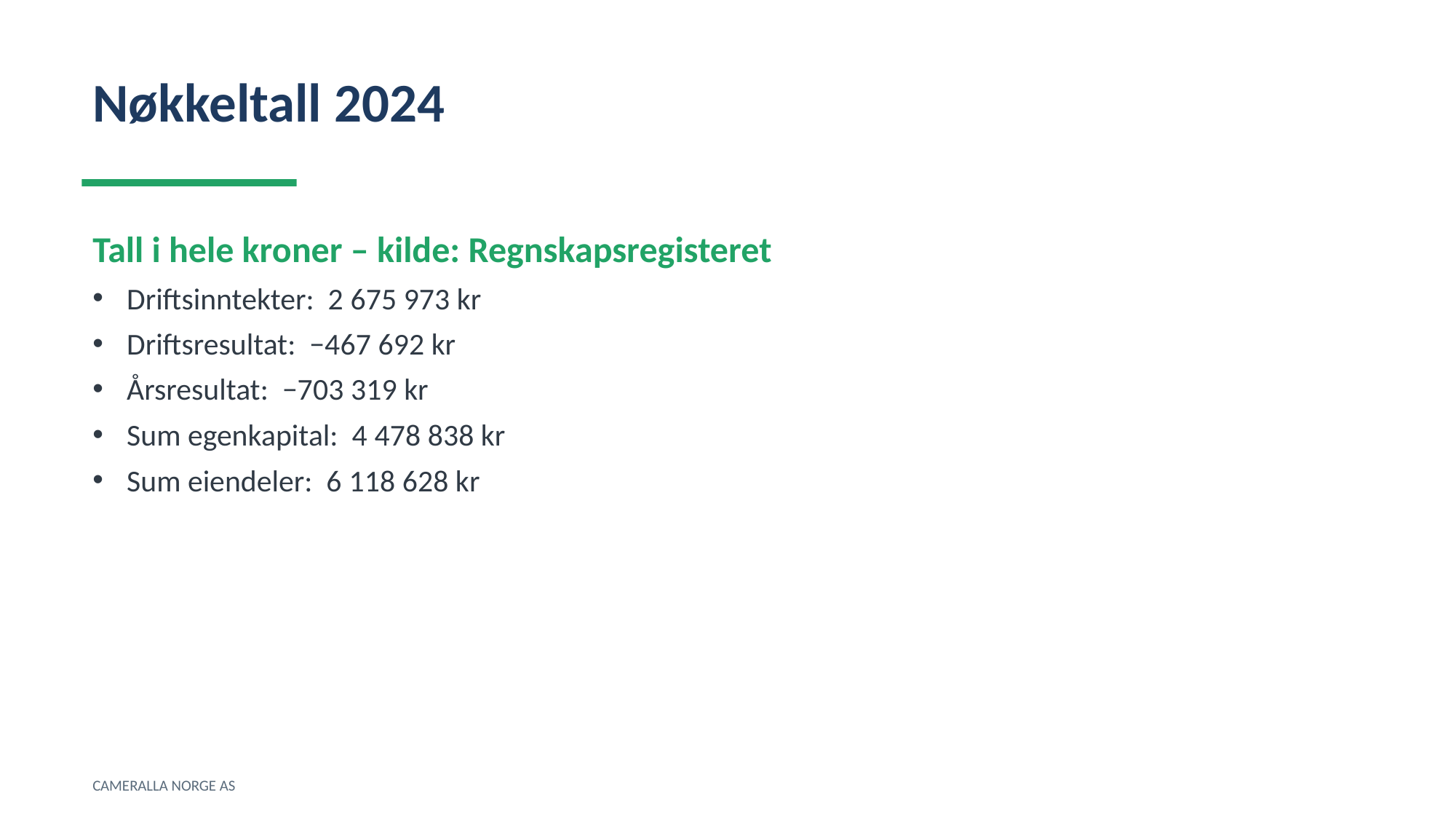

Nøkkeltall 2024

Tall i hele kroner – kilde: Regnskapsregisteret
Driftsinntekter:  2 675 973 kr
Driftsresultat:  −467 692 kr
Årsresultat:  −703 319 kr
Sum egenkapital:  4 478 838 kr
Sum eiendeler:  6 118 628 kr
CAMERALLA NORGE AS